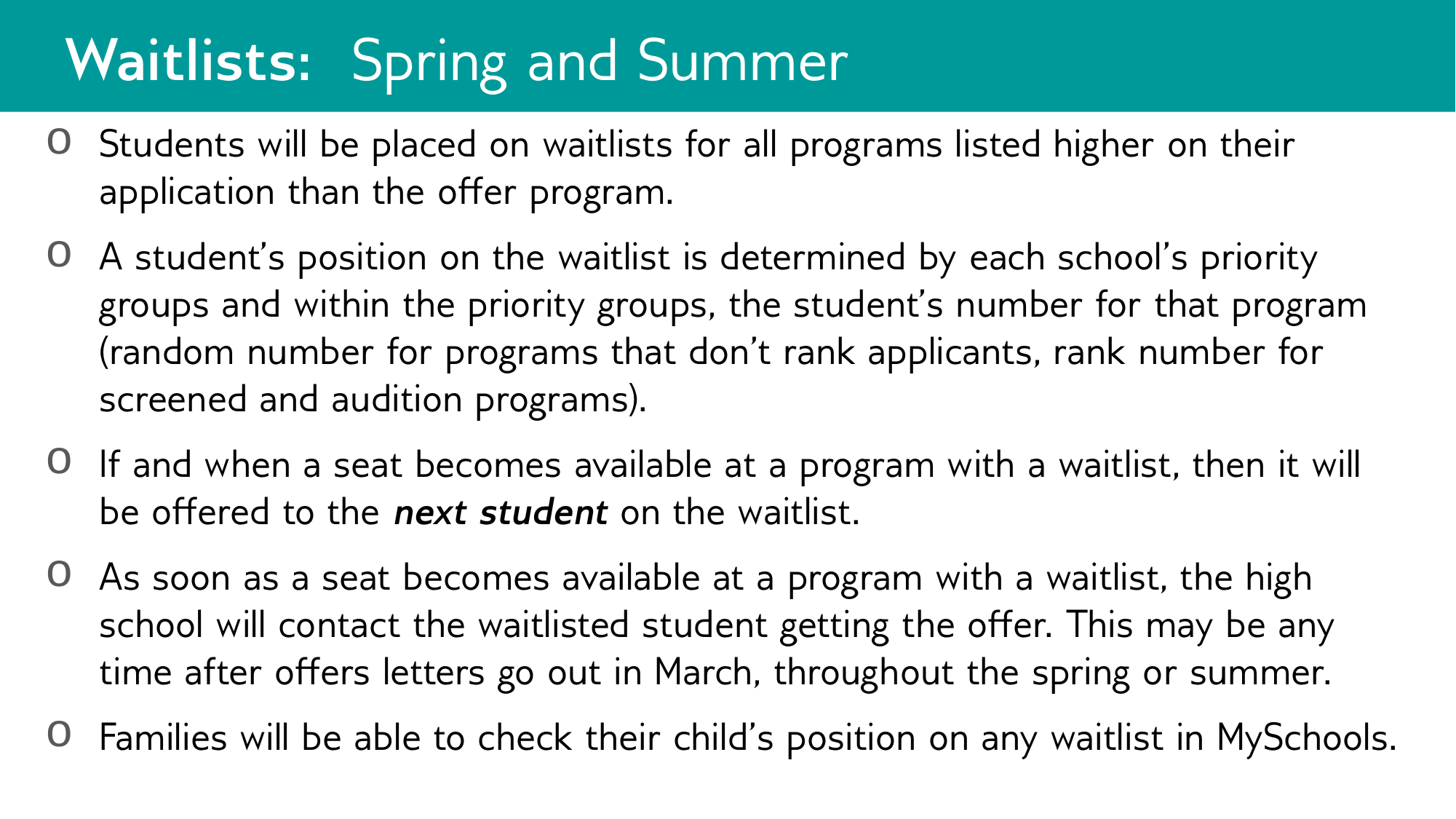

Waitlists:  Spring and Summer
Students will be placed on waitlists for all programs listed higher on their application than the offer program.
A student’s position on the waitlist is determined by each school’s priority groups and within the priority groups, the student’s number for that program (random number for programs that don’t rank applicants, rank number for screened and audition programs).
If and when a seat becomes available at a program with a waitlist, then it will be offered to the next student on the waitlist.
As soon as a seat becomes available at a program with a waitlist, the high school will contact the waitlisted student getting the offer. This may be any time after offers letters go out in March, throughout the spring or summer.
Families will be able to check their child’s position on any waitlist in MySchools.